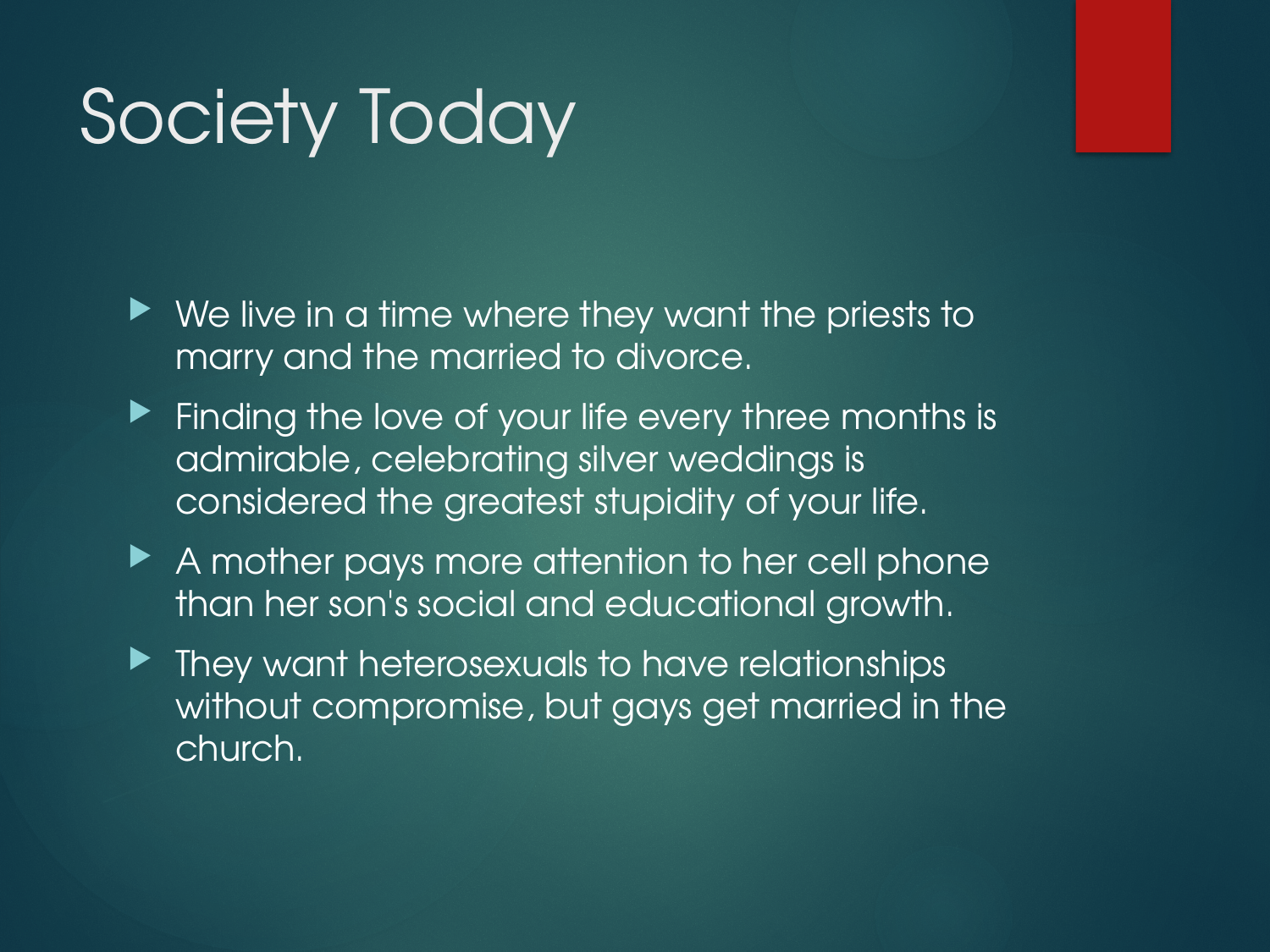

# Society Today
We live in a time where they want the priests to marry and the married to divorce.
Finding the love of your life every three months is admirable, celebrating silver weddings is considered the greatest stupidity of your life.
A mother pays more attention to her cell phone than her son's social and educational growth.
They want heterosexuals to have relationships without compromise, but gays get married in the church.